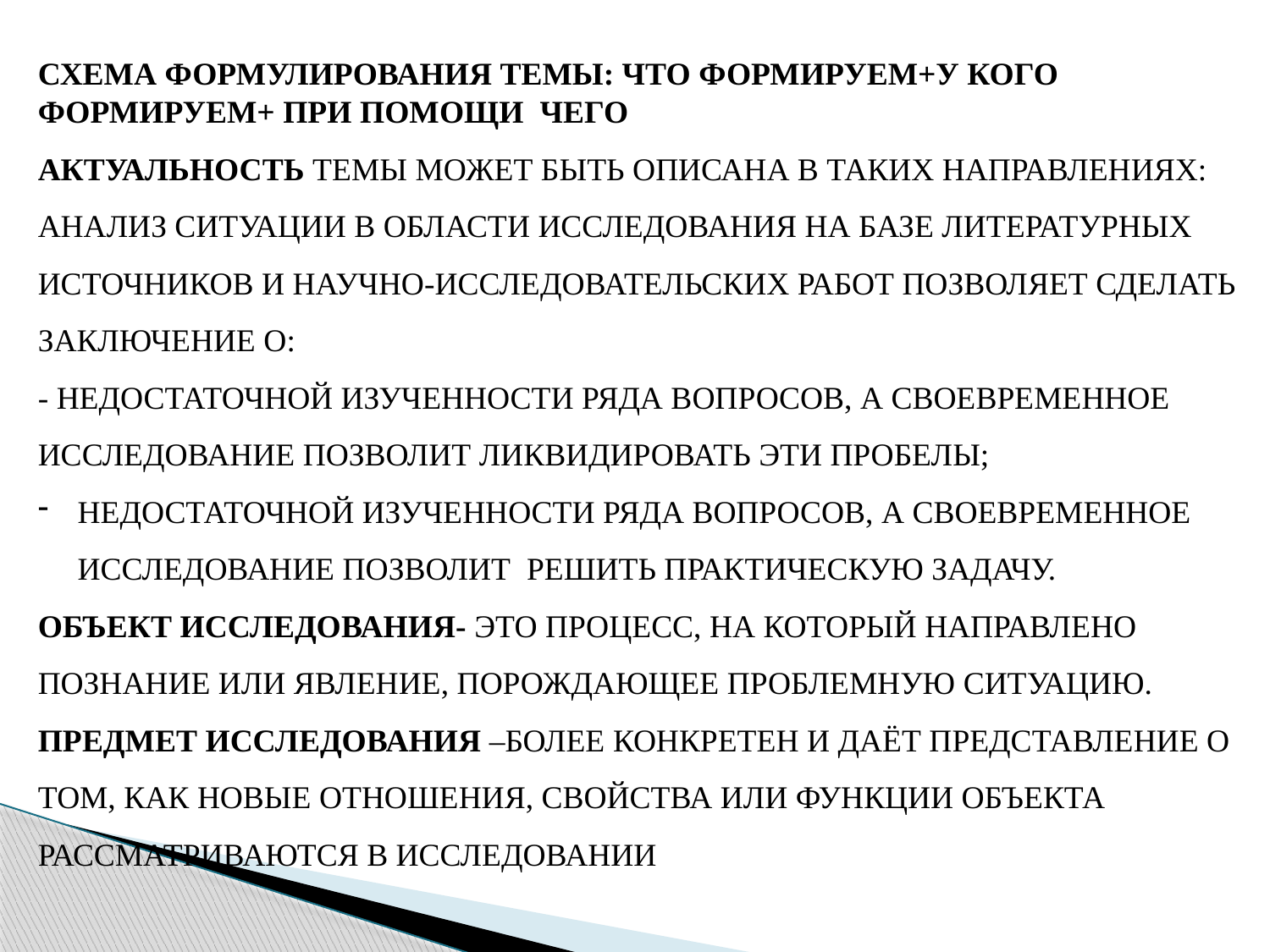

СХЕМА ФОРМУЛИРОВАНИЯ ТЕМЫ: ЧТО ФОРМИРУЕМ+У КОГО ФОРМИРУЕМ+ ПРИ ПОМОЩИ  ЧЕГО
АКТУАЛЬНОСТЬ ТЕМЫ МОЖЕТ БЫТЬ ОПИСАНА В ТАКИХ НАПРАВЛЕНИЯХ:
АНАЛИЗ СИТУАЦИИ В ОБЛАСТИ ИССЛЕДОВАНИЯ НА БАЗЕ ЛИТЕРАТУРНЫХ ИСТОЧНИКОВ И НАУЧНО-ИССЛЕДОВАТЕЛЬСКИХ РАБОТ ПОЗВОЛЯЕТ СДЕЛАТЬ ЗАКЛЮЧЕНИЕ О:
- НЕДОСТАТОЧНОЙ ИЗУЧЕННОСТИ РЯДА ВОПРОСОВ, А СВОЕВРЕМЕННОЕ ИССЛЕДОВАНИЕ ПОЗВОЛИТ ЛИКВИДИРОВАТЬ ЭТИ ПРОБЕЛЫ;
НЕДОСТАТОЧНОЙ ИЗУЧЕННОСТИ РЯДА ВОПРОСОВ, А СВОЕВРЕМЕННОЕ ИССЛЕДОВАНИЕ ПОЗВОЛИТ  РЕШИТЬ ПРАКТИЧЕСКУЮ ЗАДАЧУ.
ОБЪЕКТ ИССЛЕДОВАНИЯ- ЭТО ПРОЦЕСС, НА КОТОРЫЙ НАПРАВЛЕНО ПОЗНАНИЕ ИЛИ ЯВЛЕНИЕ, ПОРОЖДАЮЩЕЕ ПРОБЛЕМНУЮ СИТУАЦИЮ.
ПРЕДМЕТ ИССЛЕДОВАНИЯ –БОЛЕЕ КОНКРЕТЕН И ДАЁТ ПРЕДСТАВЛЕНИЕ О ТОМ, КАК НОВЫЕ ОТНОШЕНИЯ, СВОЙСТВА ИЛИ ФУНКЦИИ ОБЪЕКТА РАССМАТРИВАЮТСЯ В ИССЛЕДОВАНИИ